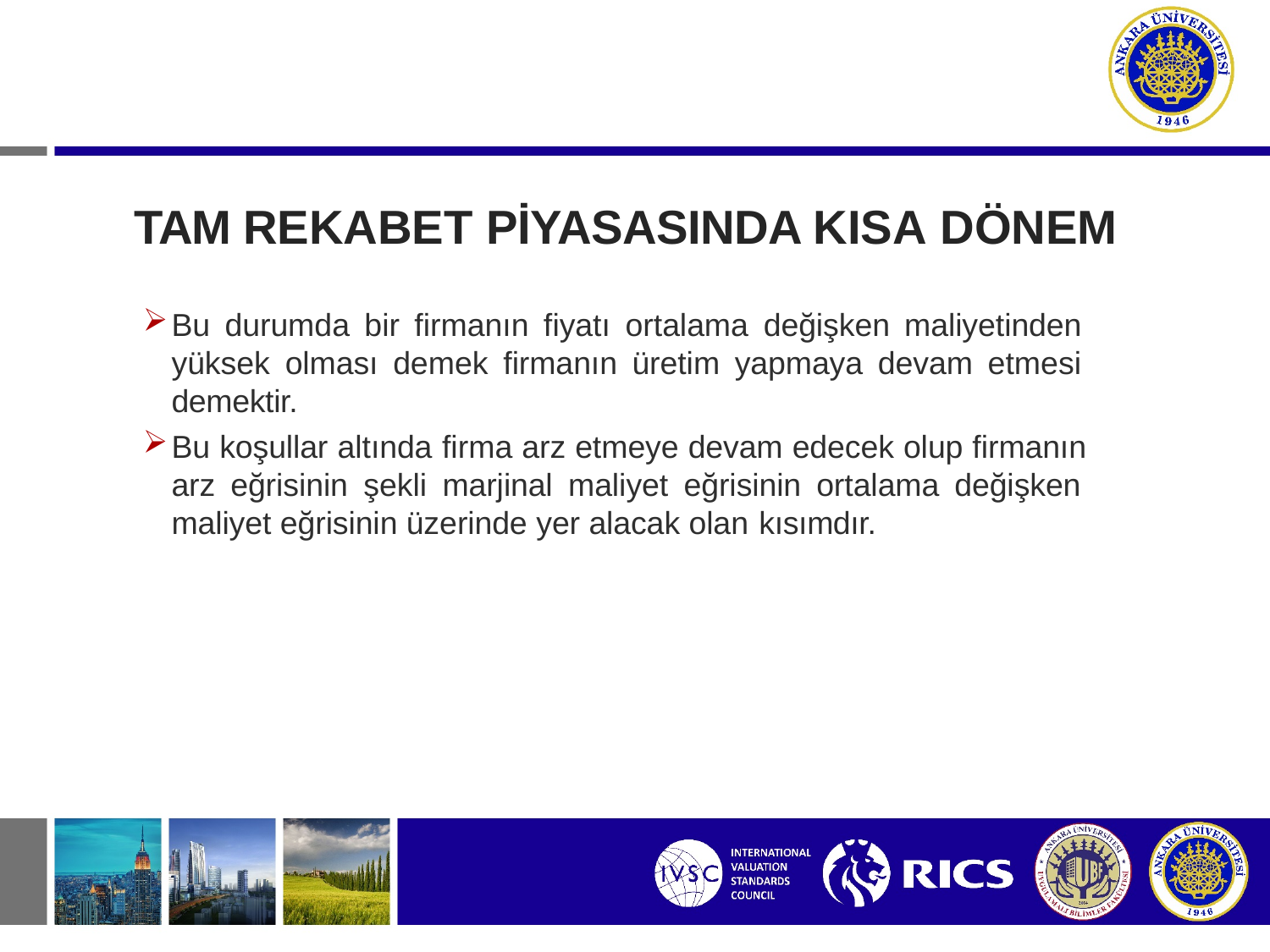

# TAM REKABET PİYASASINDA KISA DÖNEM
Bu durumda bir firmanın fiyatı ortalama değişken maliyetinden  yüksek olması demek firmanın üretim yapmaya devam etmesi  demektir.
Bu koşullar altında firma arz etmeye devam edecek olup firmanın  arz eğrisinin şekli marjinal maliyet eğrisinin ortalama değişken  maliyet eğrisinin üzerinde yer alacak olan kısımdır.